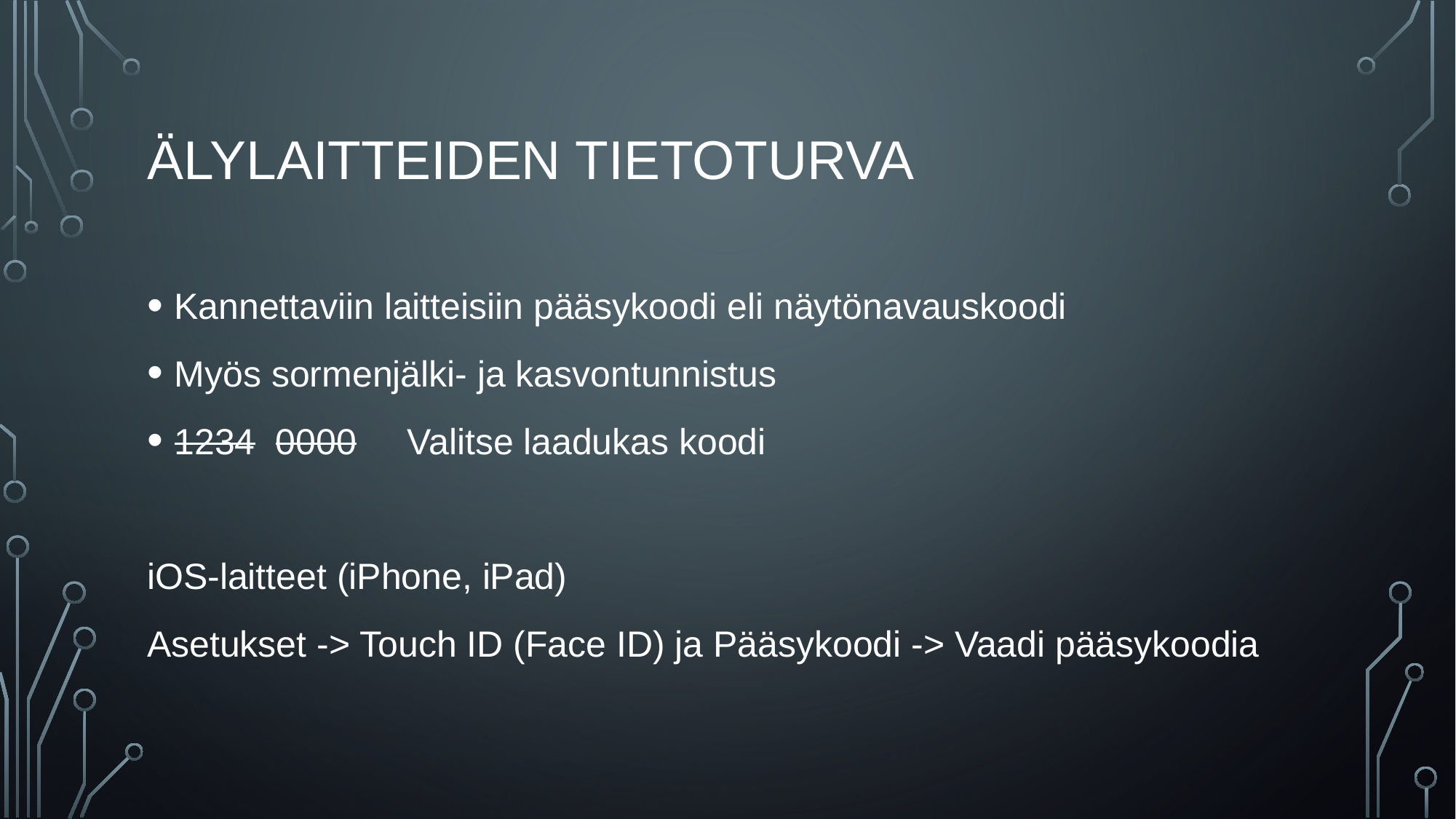

# Älylaitteiden tietoturva
Kannettaviin laitteisiin pääsykoodi eli näytönavauskoodi
Myös sormenjälki- ja kasvontunnistus
1234  0000     Valitse laadukas koodi

iOS-laitteet (iPhone, iPad)
Asetukset -> Touch ID (Face ID) ja Pääsykoodi -> Vaadi pääsykoodia